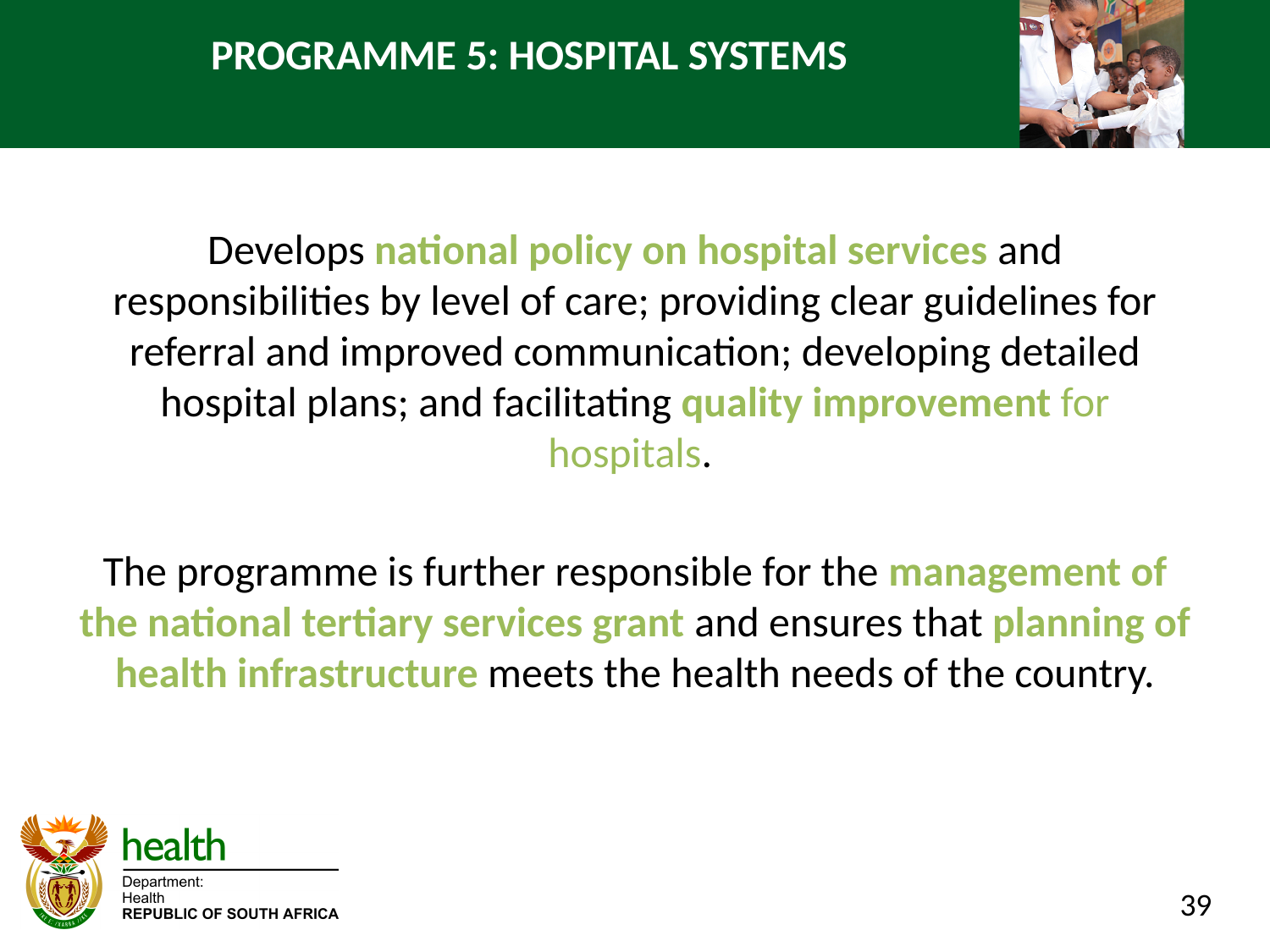

# PROGRAMME 5: HOSPITAL SYSTEMS

Develops national policy on hospital services and responsibilities by level of care; providing clear guidelines for referral and improved communication; developing detailed hospital plans; and facilitating quality improvement for hospitals.

The programme is further responsible for the management of the national tertiary services grant and ensures that planning of health infrastructure meets the health needs of the country.

39